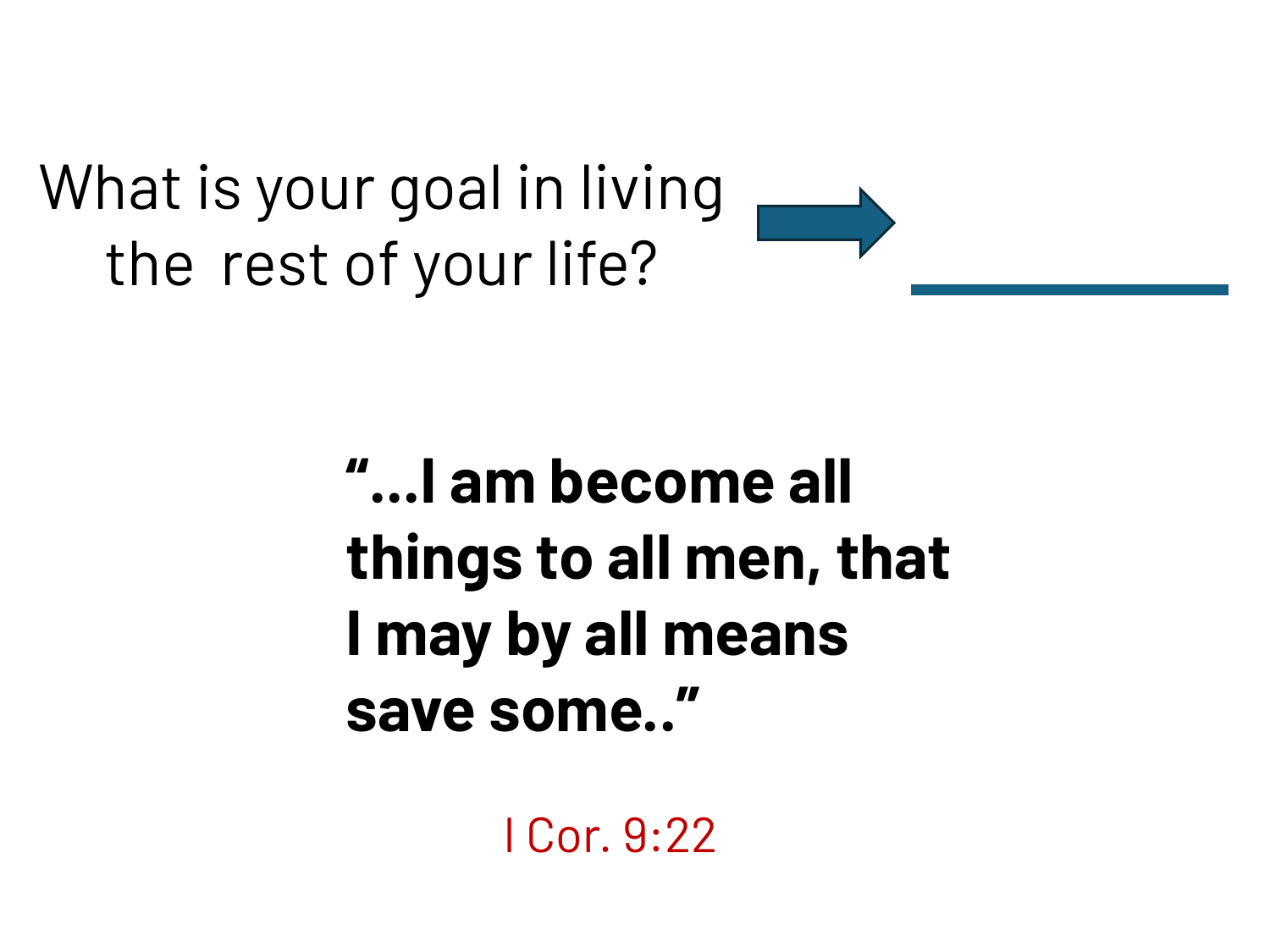

What is your goal in living the  rest of your life?

“...I am become all things to all men, that I may by all means save some..”                   					   I Cor. 9:22